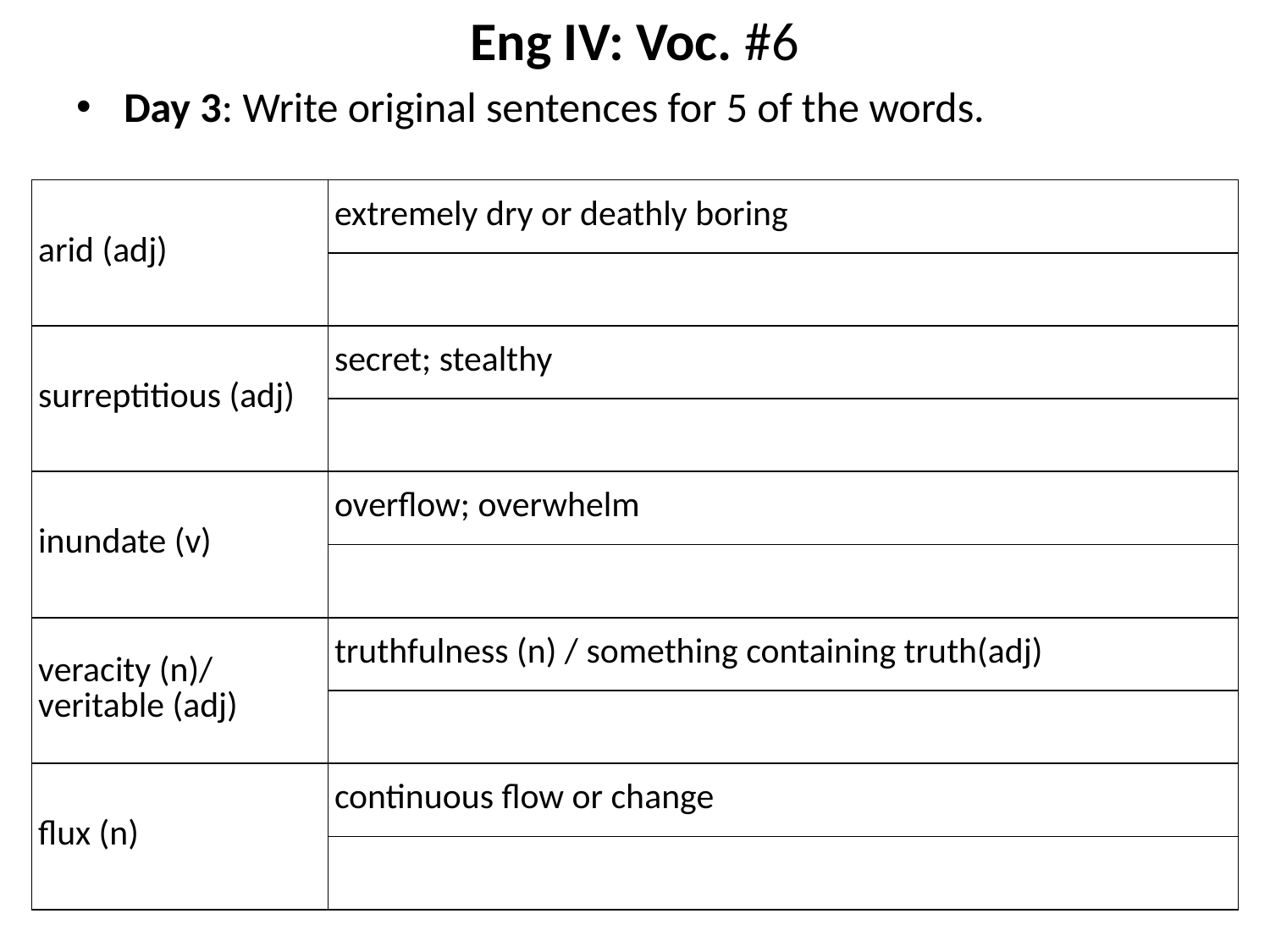

# Eng IV: Voc. #6
Day 3: Write original sentences for 5 of the words.
| arid (adj) | extremely dry or deathly boring |
| --- | --- |
|  |  |
| surreptitious (adj) | secret; stealthy |
|  |  |
| inundate (v) | overflow; overwhelm |
|  |  |
| veracity (n)/ veritable (adj) | truthfulness (n) / something containing truth(adj) |
|  |  |
| flux (n) | continuous flow or change |
|  |  |